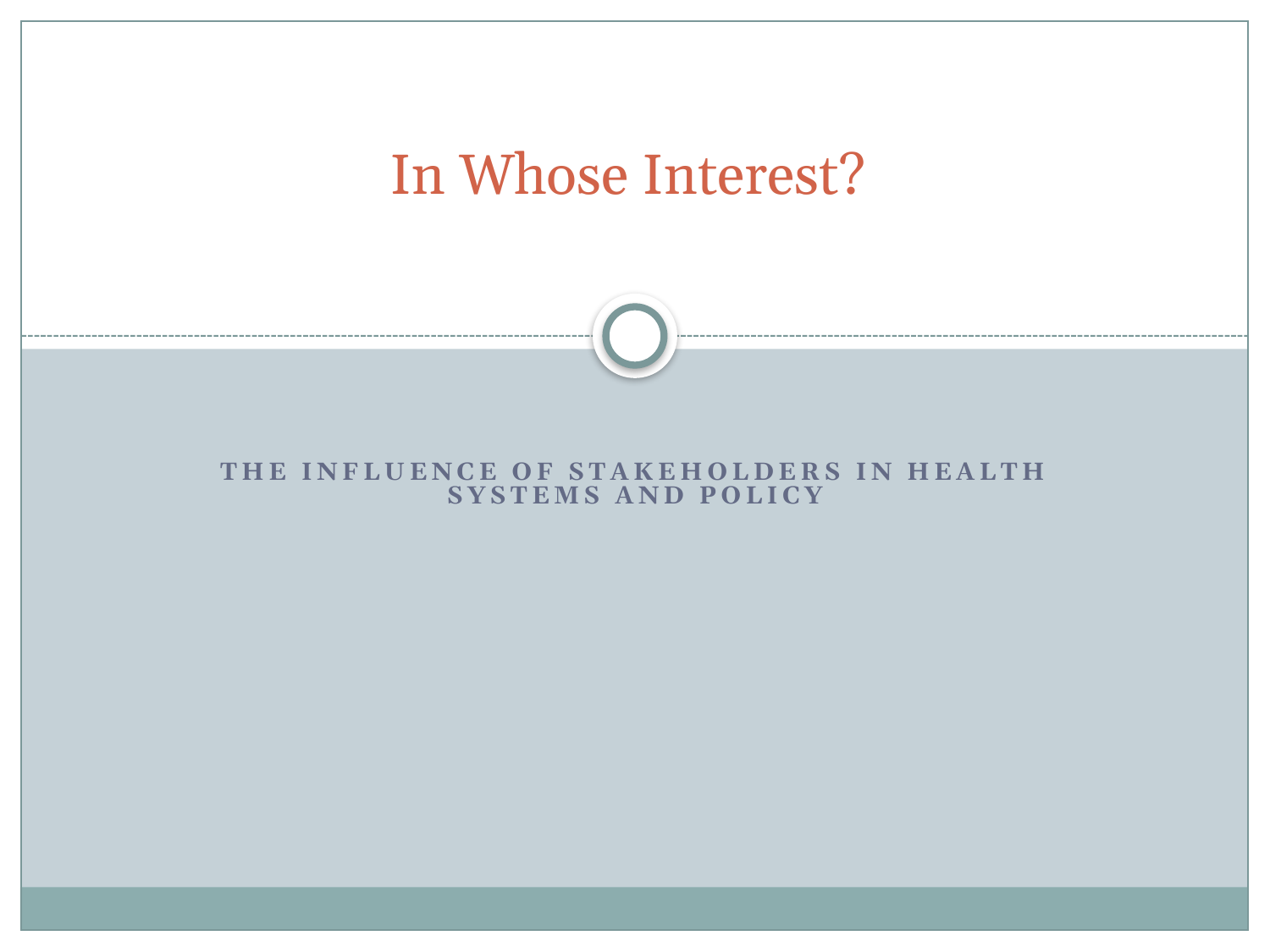

# In Whose Interest?

The influence of Stakeholders in health systems and policy